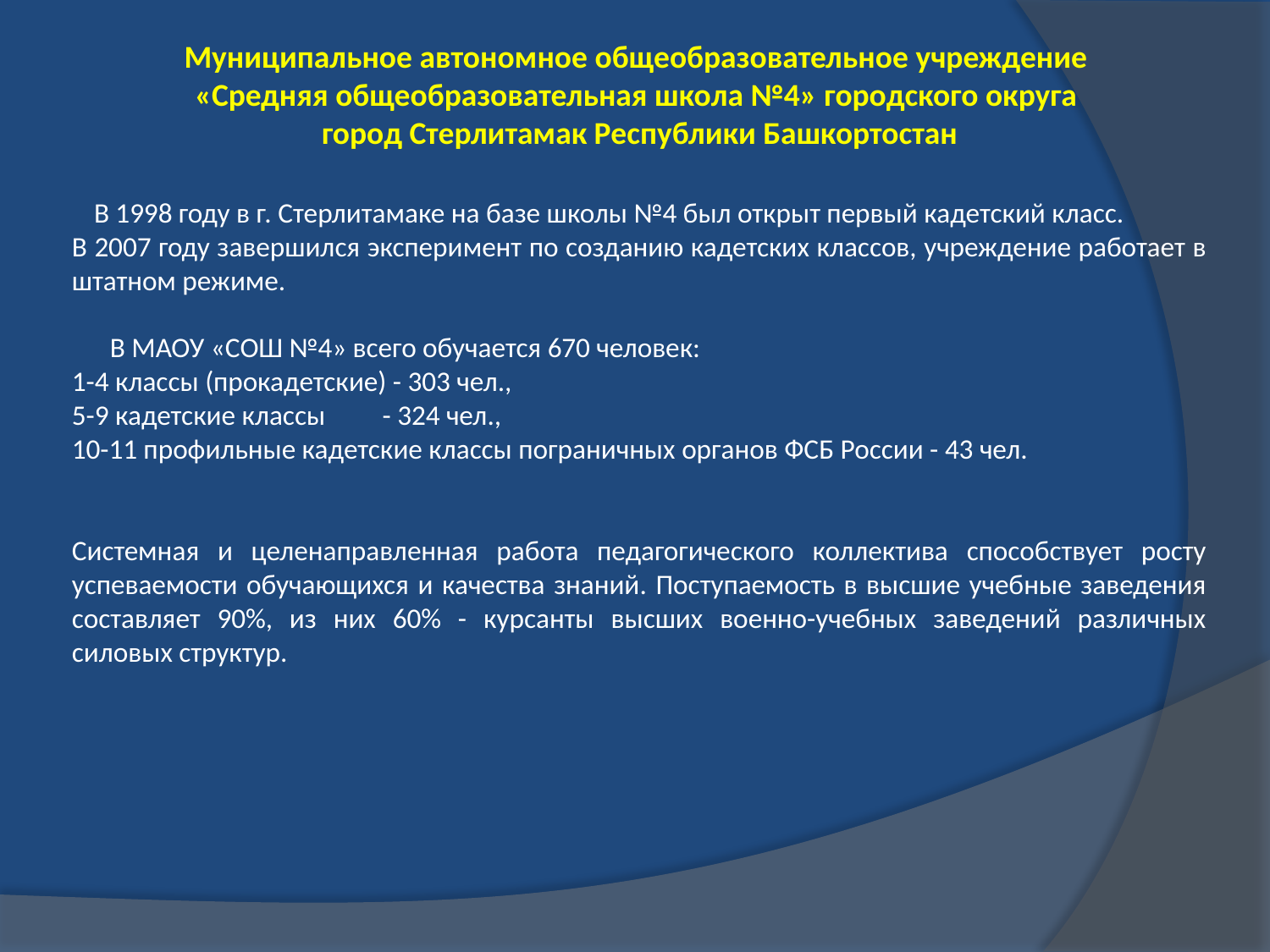

Муниципальное автономное общеобразовательное учреждение
«Средняя общеобразовательная школа №4» городского округа
город Стерлитамак Республики Башкортостан
    В 1998 году в г. Стерлитамаке на базе школы №4 был открыт первый кадетский класс.
В 2007 году завершился эксперимент по созданию кадетских классов, учреждение работает в штатном режиме.

      В МАОУ «СОШ №4» всего обучается 670 человек:
1-4 классы (прокадетские) - 303 чел.,
5-9 кадетские классы         - 324 чел.,
10-11 профильные кадетские классы пограничных органов ФСБ России - 43 чел.

Системная и целенаправленная работа педагогического коллектива способствует росту успеваемости обучающихся и качества знаний. Поступаемость в высшие учебные заведения составляет 90%, из них 60% - курсанты высших военно-учебных заведений различных силовых структур.